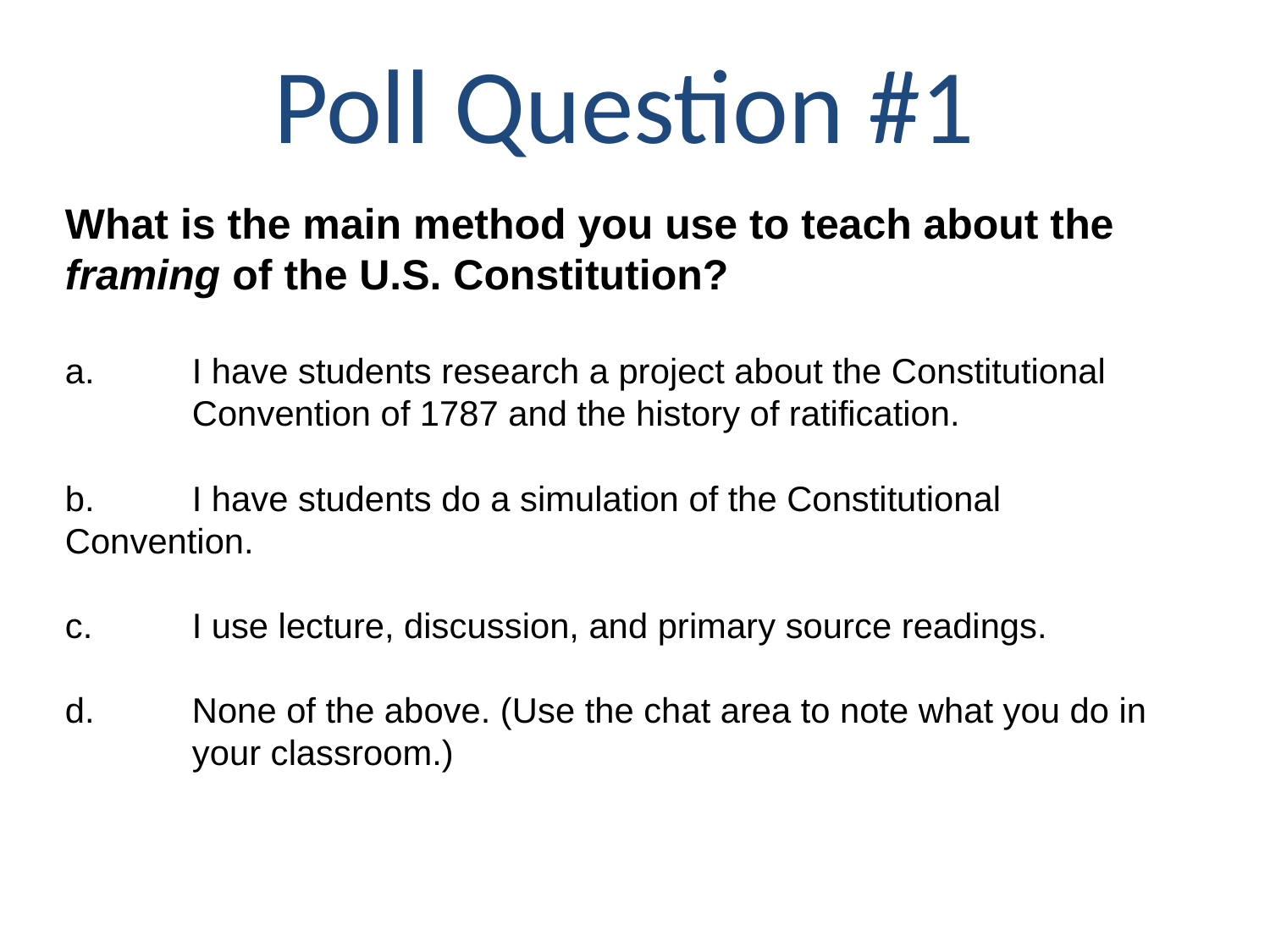

Poll Question #1
What is the main method you use to teach about the framing of the U.S. Constitution?

a.	I have students research a project about the Constitutional 	Convention of 1787 and the history of ratification.

b.	I have students do a simulation of the Constitutional 	Convention.

c.	I use lecture, discussion, and primary source readings.

d.	None of the above. (Use the chat area to note what you do in 	your classroom.)